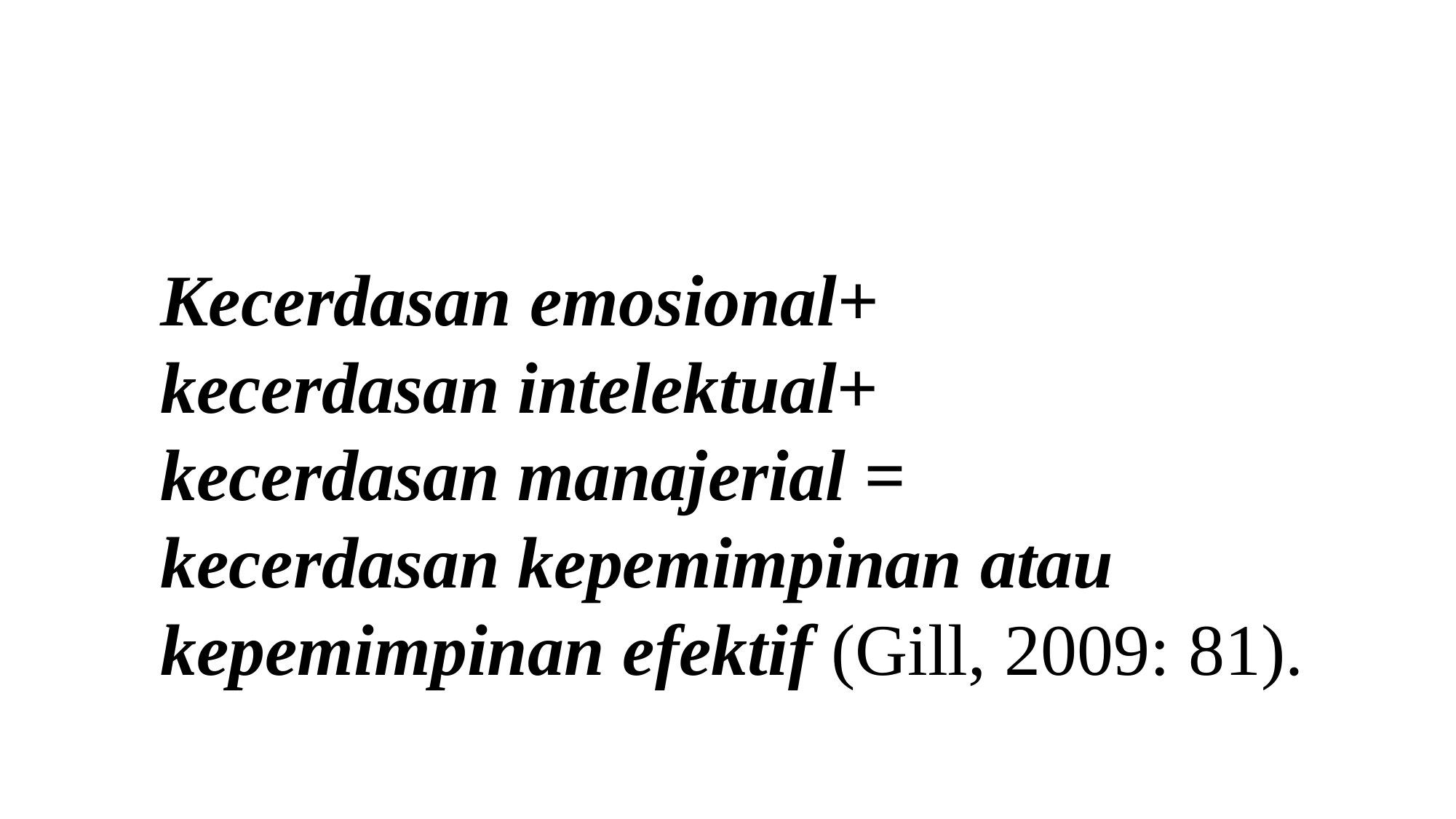

Kecerdasan emosional+
kecerdasan intelektual+
kecerdasan manajerial =
kecerdasan kepemimpinan atau kepemimpinan efektif (Gill, 2009: 81).